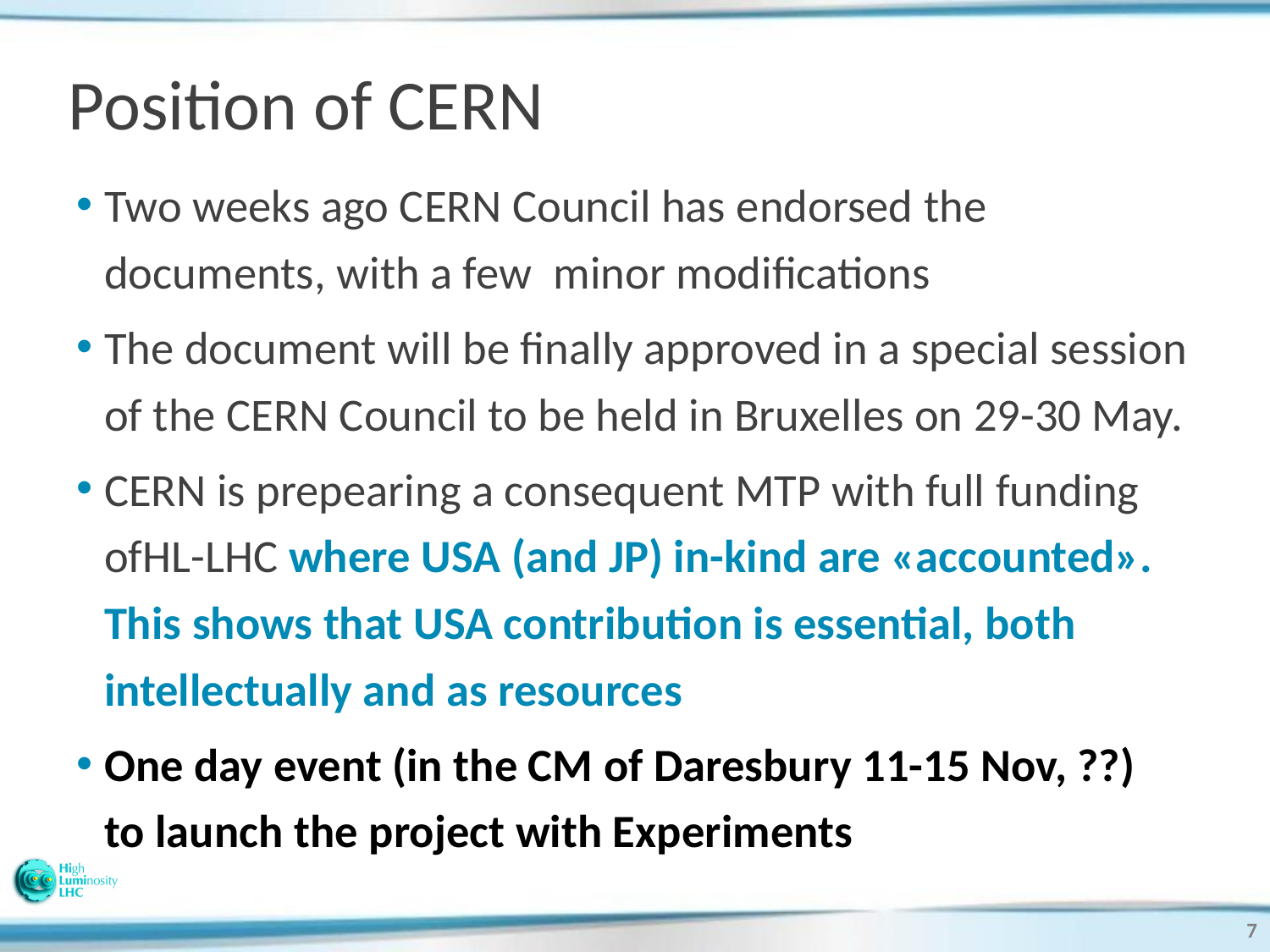

# Position of CERN
Two weeks ago CERN Council has endorsed the documents, with a few  minor modifications
The document will be finally approved in a special session of the CERN Council to be held in Bruxelles on 29-30 May.
CERN is prepearing a consequent MTP with full funding ofHL-LHC where USA (and JP) in-kind are «accounted». This shows that USA contribution is essential, both intellectually and as resources
One day event (in the CM of Daresbury 11-15 Nov, ??)  to launch the project with Experiments
7